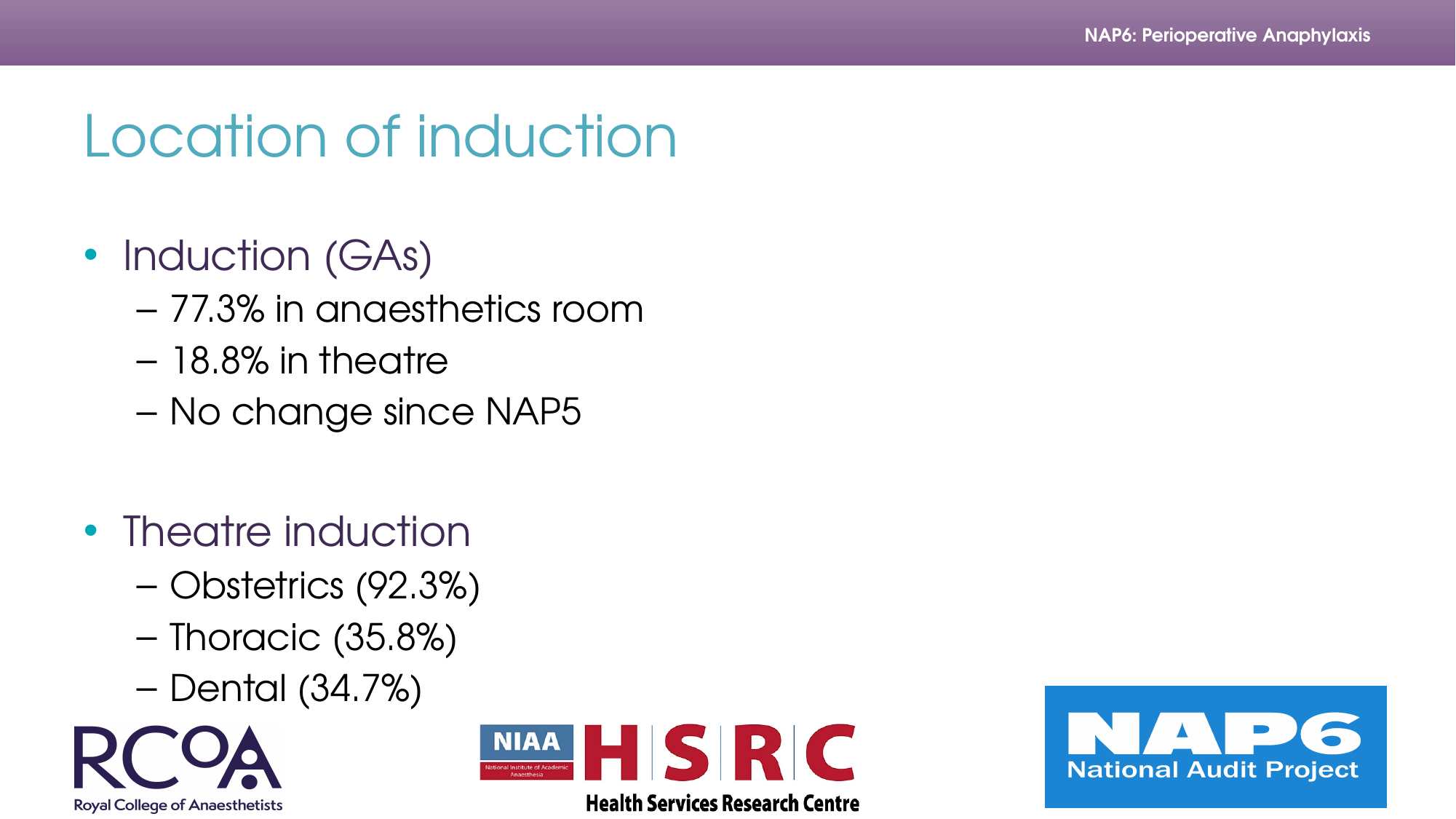

# Location of induction
Induction (GAs)
77.3% in anaesthetics room
18.8% in theatre
No change since NAP5

Theatre induction
Obstetrics (92.3%)
Thoracic (35.8%)
Dental (34.7%)